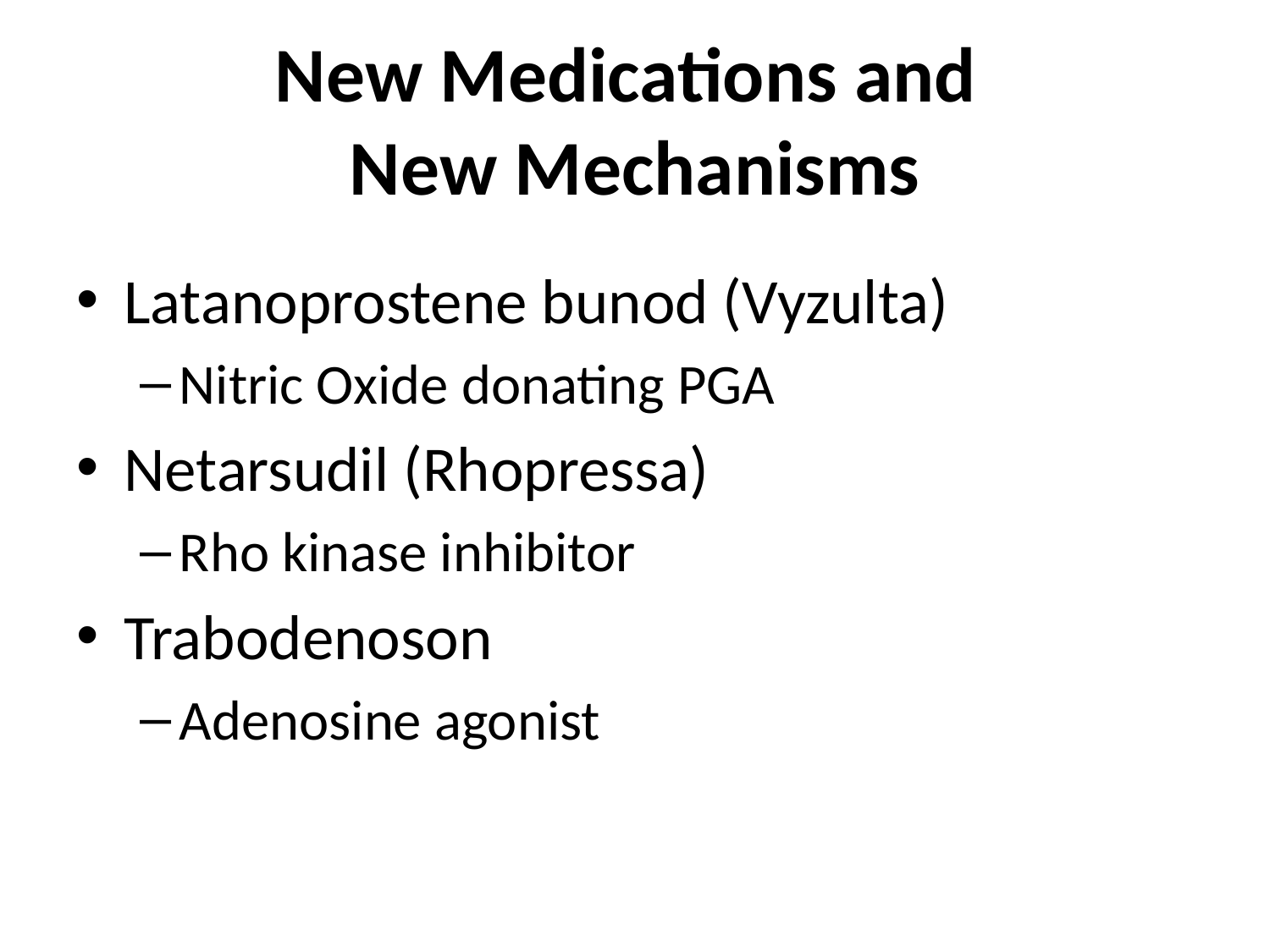

# New Medications and New Mechanisms
Latanoprostene bunod (Vyzulta)
Nitric Oxide donating PGA
Netarsudil (Rhopressa)
Rho kinase inhibitor
Trabodenoson
Adenosine agonist